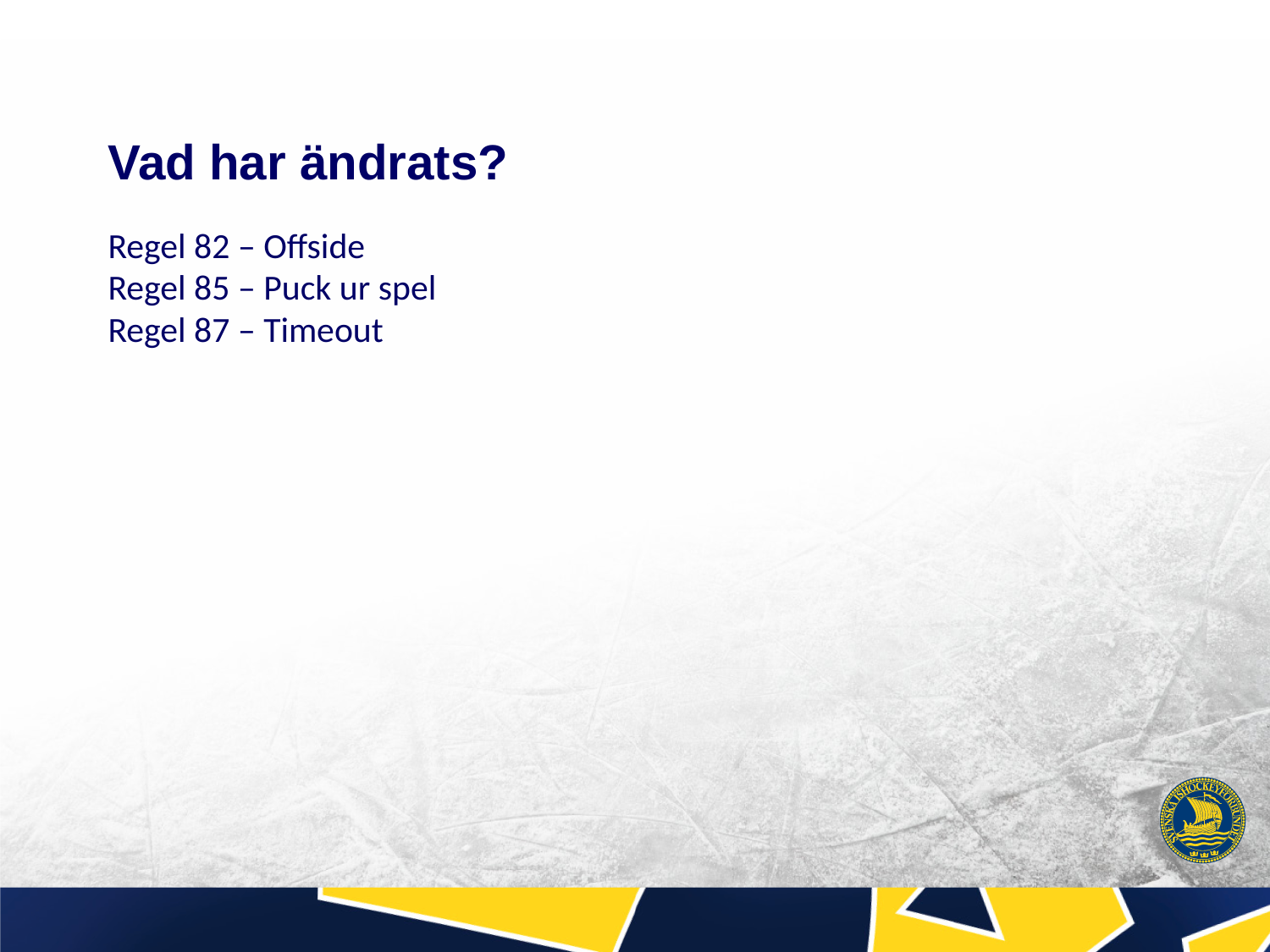

# Vad har ändrats?
Regel 82 – Offside
Regel 85 – Puck ur spel
Regel 87 – Timeout